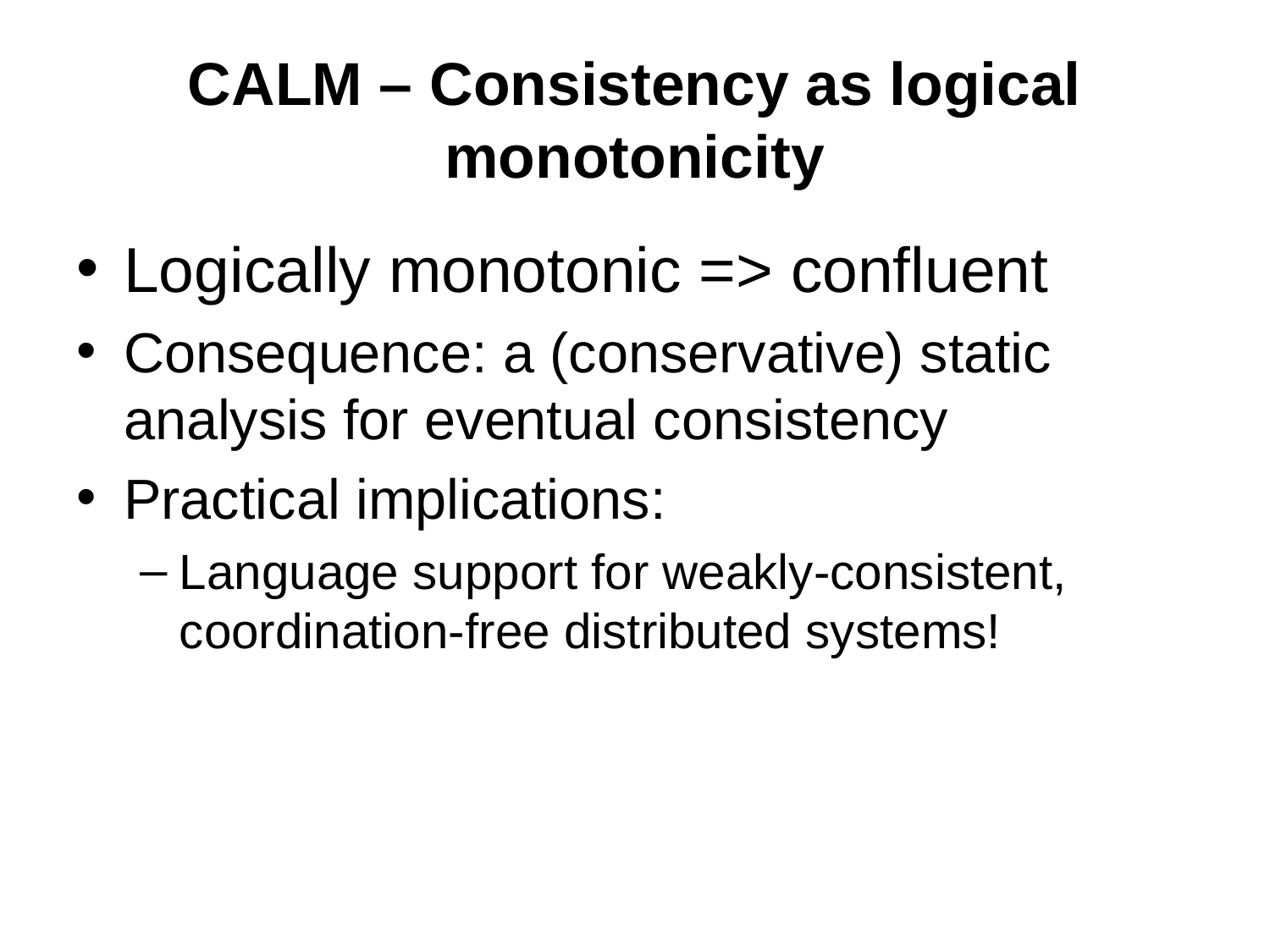

# CALM – Consistency as logical monotonicity
Logically monotonic => confluent
Consequence: a (conservative) static analysis for eventual consistency
Practical implications:
Language support for weakly-consistent, coordination-free distributed systems!